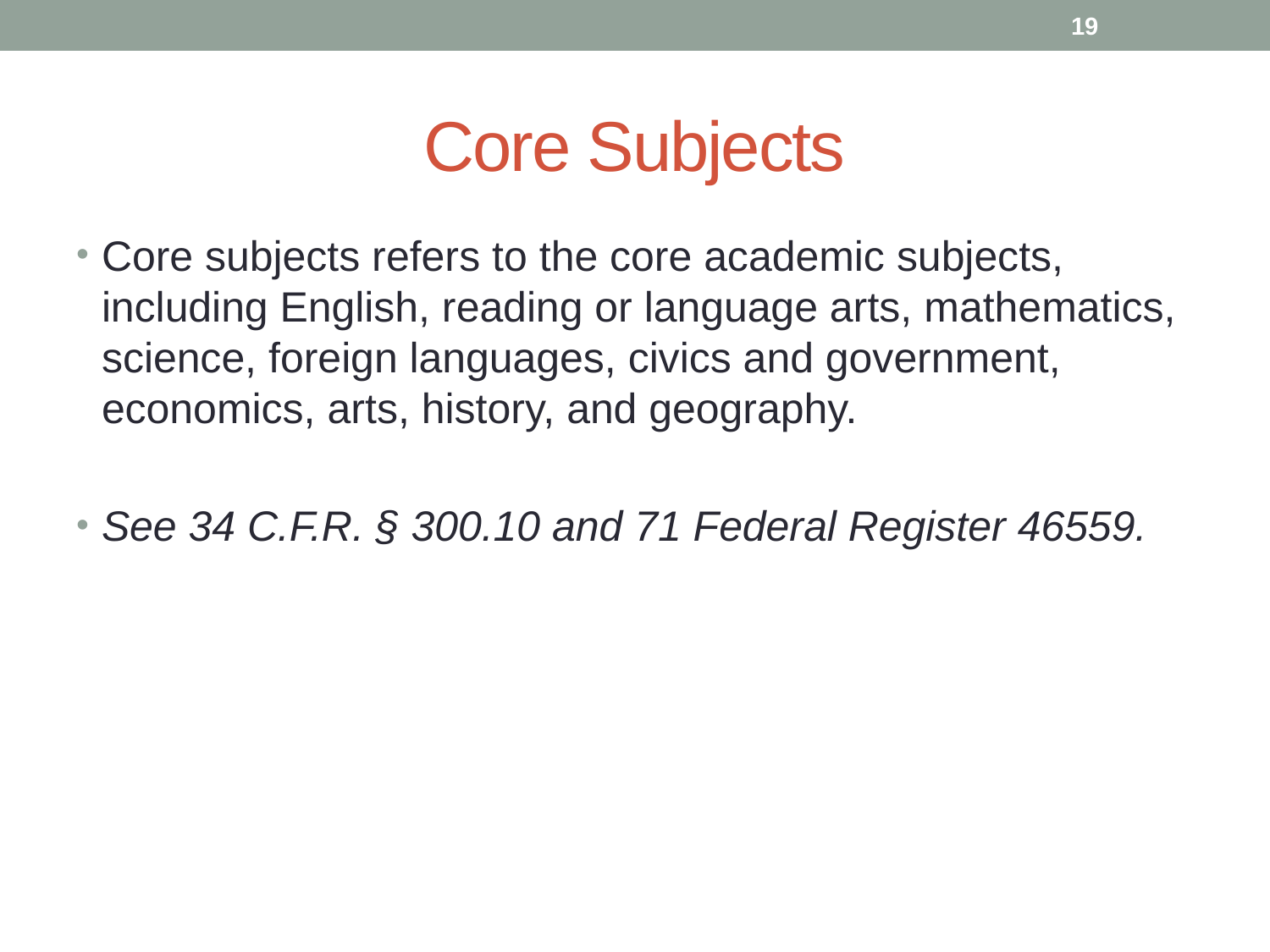

19
# Core Subjects
Core subjects refers to the core academic subjects, including English, reading or language arts, mathematics, science, foreign languages, civics and government, economics, arts, history, and geography.

See 34 C.F.R. § 300.10 and 71 Federal Register 46559.